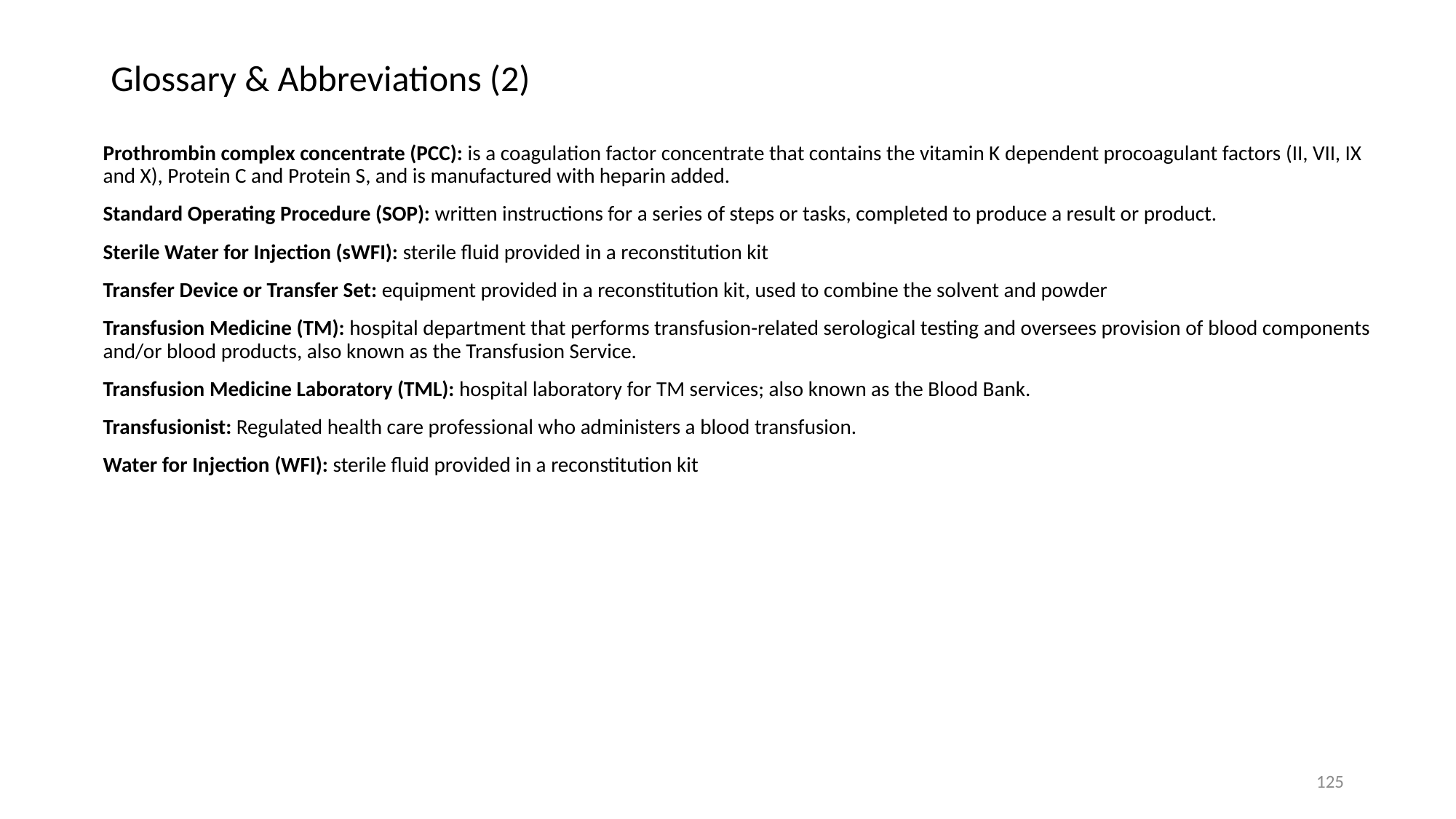

# Glossary & Abbreviations (2)
Prothrombin complex concentrate (PCC): is a coagulation factor concentrate that contains the vitamin K dependent procoagulant factors (II, VII, IX and X), Protein C and Protein S, and is manufactured with heparin added.
Standard Operating Procedure (SOP): written instructions for a series of steps or tasks, completed to produce a result or product.
Sterile Water for Injection (sWFI): sterile fluid provided in a reconstitution kit
Transfer Device or Transfer Set: equipment provided in a reconstitution kit, used to combine the solvent and powder
Transfusion Medicine (TM): hospital department that performs transfusion-related serological testing and oversees provision of blood components and/or blood products, also known as the Transfusion Service.
Transfusion Medicine Laboratory (TML): hospital laboratory for TM services; also known as the Blood Bank.
Transfusionist: Regulated health care professional who administers a blood transfusion.
Water for Injection (WFI): sterile fluid provided in a reconstitution kit

125